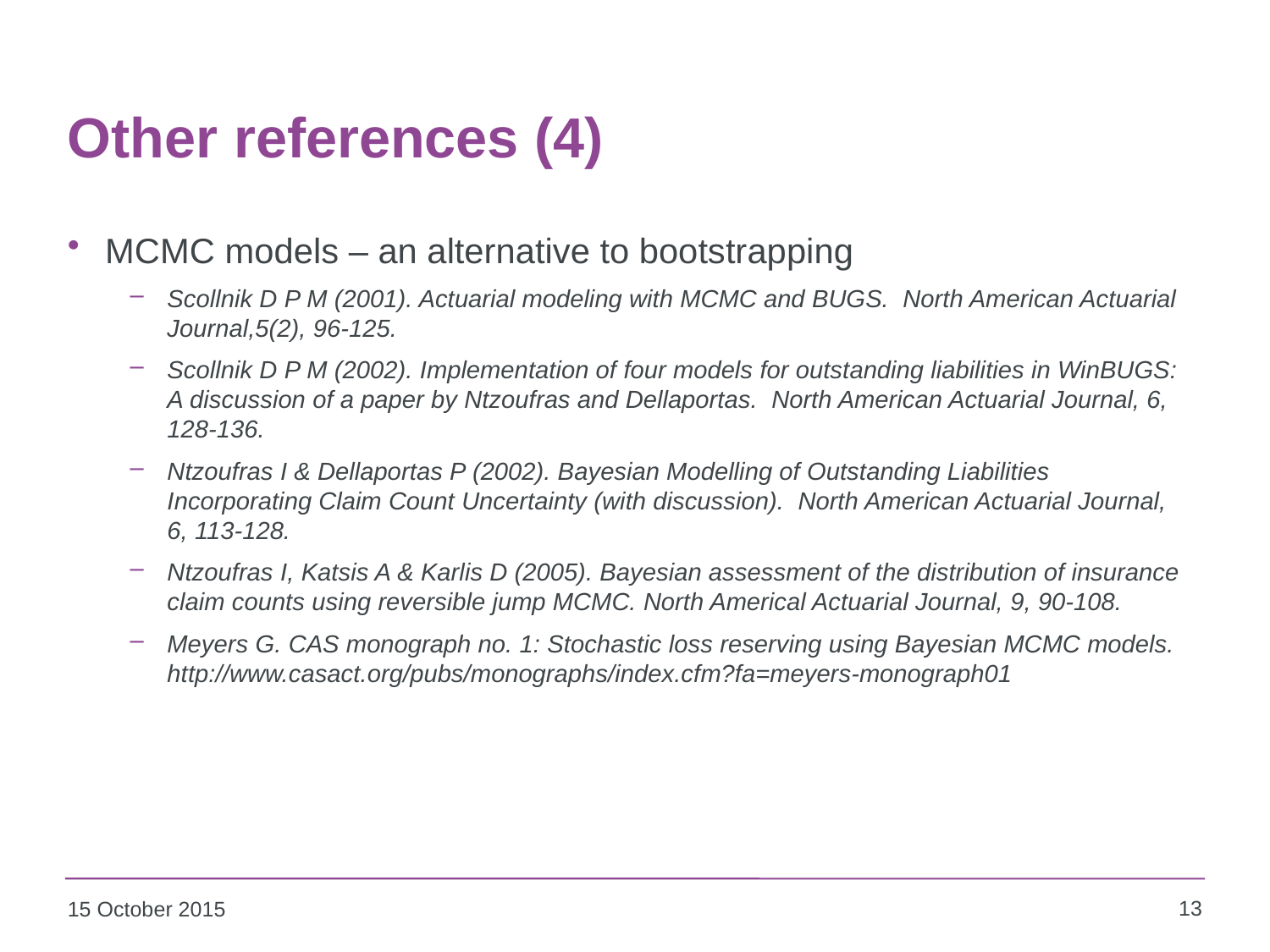

# Other references (4)
MCMC models – an alternative to bootstrapping
Scollnik D P M (2001). Actuarial modeling with MCMC and BUGS.  North American Actuarial Journal,5(2), 96-125.
Scollnik D P M (2002). Implementation of four models for outstanding liabilities in WinBUGS: A discussion of a paper by Ntzoufras and Dellaportas.  North American Actuarial Journal, 6, 128-136.
Ntzoufras I & Dellaportas P (2002). Bayesian Modelling of Outstanding Liabilities Incorporating Claim Count Uncertainty (with discussion).  North American Actuarial Journal, 6, 113-128.
Ntzoufras I, Katsis A & Karlis D (2005). Bayesian assessment of the distribution of insurance claim counts using reversible jump MCMC. North Americal Actuarial Journal, 9, 90-108.
Meyers G. CAS monograph no. 1: Stochastic loss reserving using Bayesian MCMC models. http://www.casact.org/pubs/monographs/index.cfm?fa=meyers-monograph01

13
15 October 2015